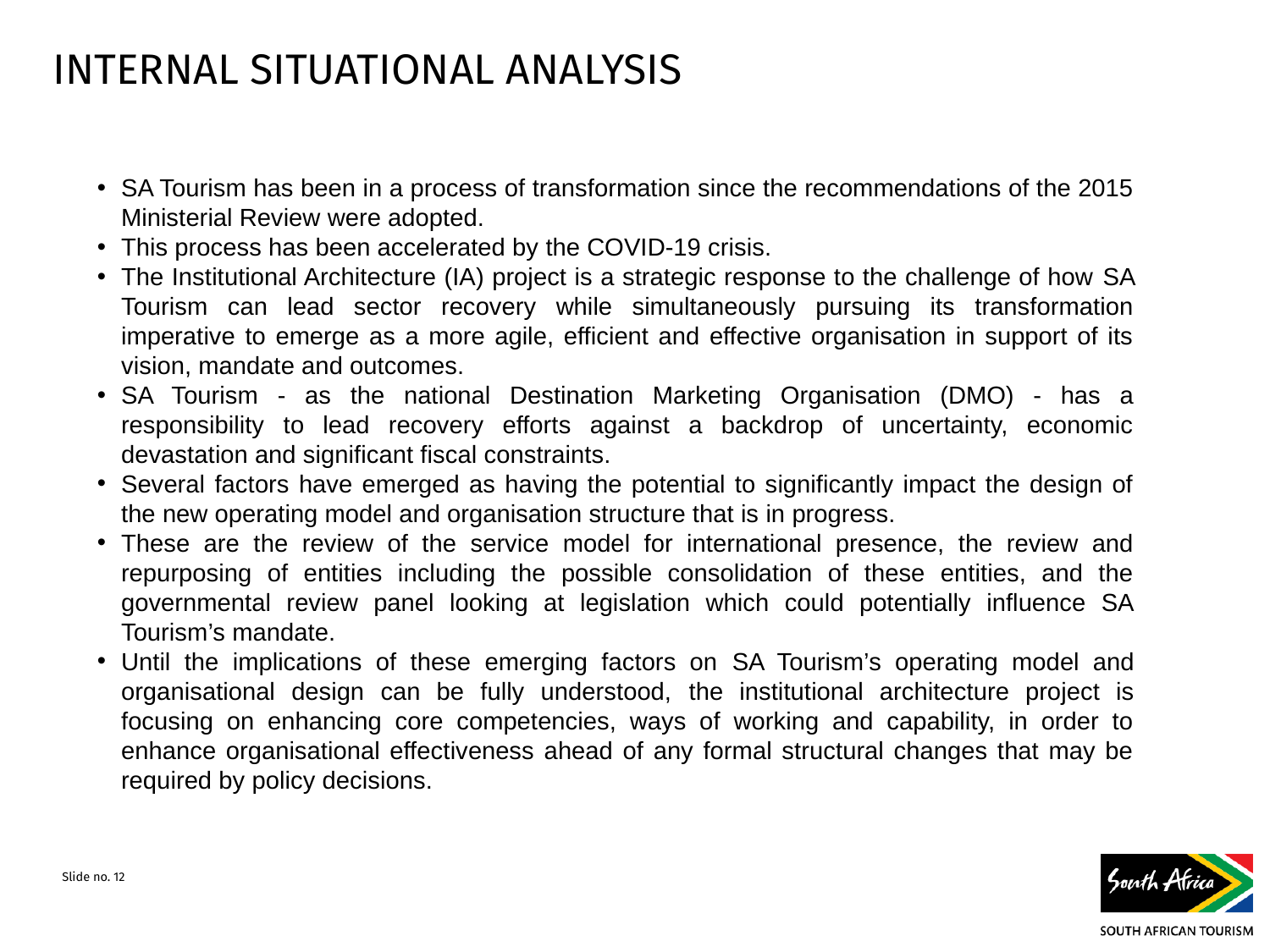

# INTERNAL SITUATIONAL ANALYSIS
SA Tourism has been in a process of transformation since the recommendations of the 2015 Ministerial Review were adopted.
This process has been accelerated by the COVID-19 crisis.
The Institutional Architecture (IA) project is a strategic response to the challenge of how SA Tourism can lead sector recovery while simultaneously pursuing its transformation imperative to emerge as a more agile, efficient and effective organisation in support of its vision, mandate and outcomes.
SA Tourism - as the national Destination Marketing Organisation (DMO) - has a responsibility to lead recovery efforts against a backdrop of uncertainty, economic devastation and significant fiscal constraints.
Several factors have emerged as having the potential to significantly impact the design of the new operating model and organisation structure that is in progress.
These are the review of the service model for international presence, the review and repurposing of entities including the possible consolidation of these entities, and the governmental review panel looking at legislation which could potentially influence SA Tourism’s mandate.
Until the implications of these emerging factors on SA Tourism’s operating model and organisational design can be fully understood, the institutional architecture project is focusing on enhancing core competencies, ways of working and capability, in order to enhance organisational effectiveness ahead of any formal structural changes that may be required by policy decisions.